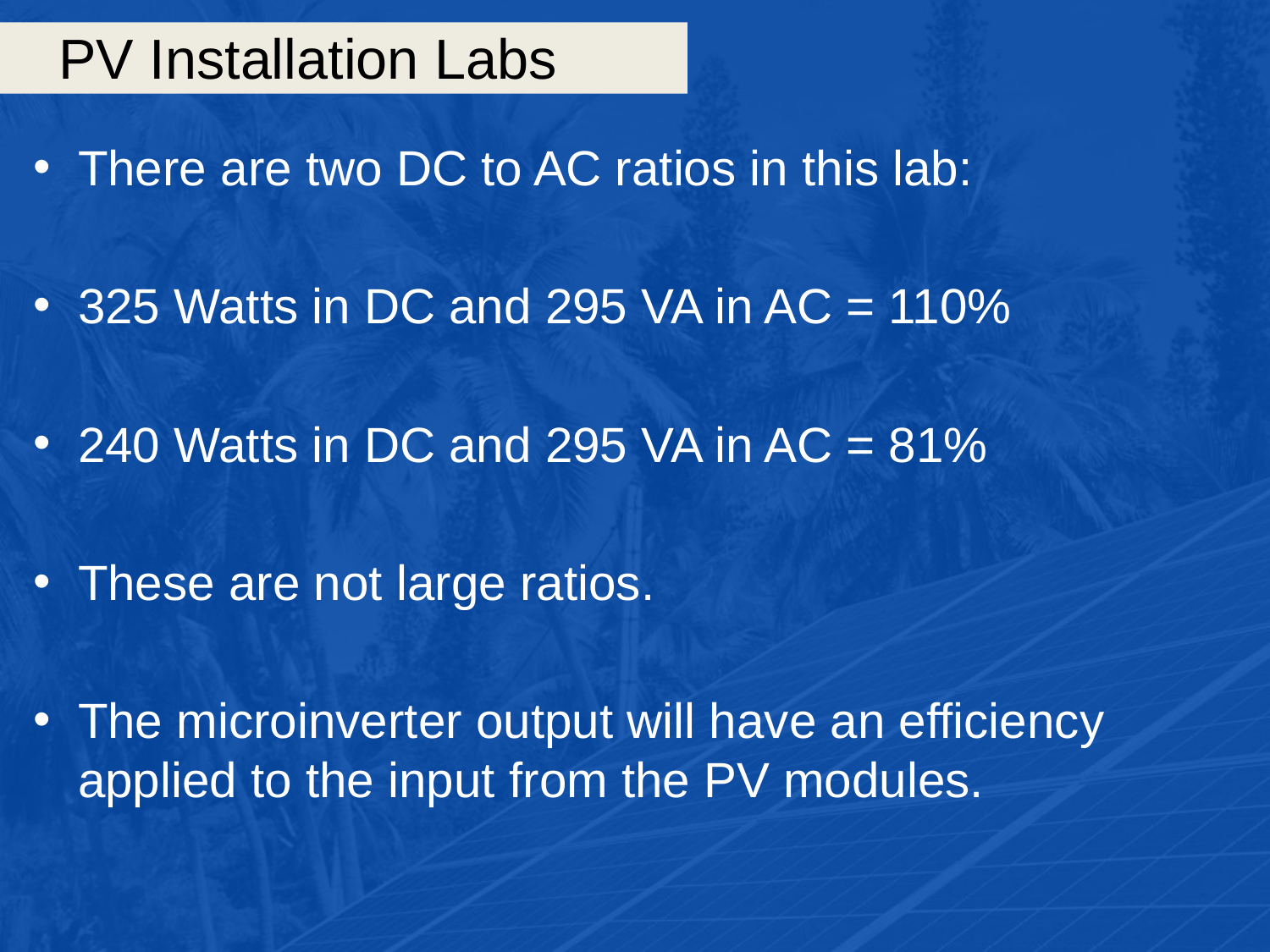

# PV Installation Labs
There are two DC to AC ratios in this lab:

325 Watts in DC and 295 VA in AC = 110%

240 Watts in DC and 295 VA in AC = 81%

These are not large ratios.

The microinverter output will have an efficiency applied to the input from the PV modules.